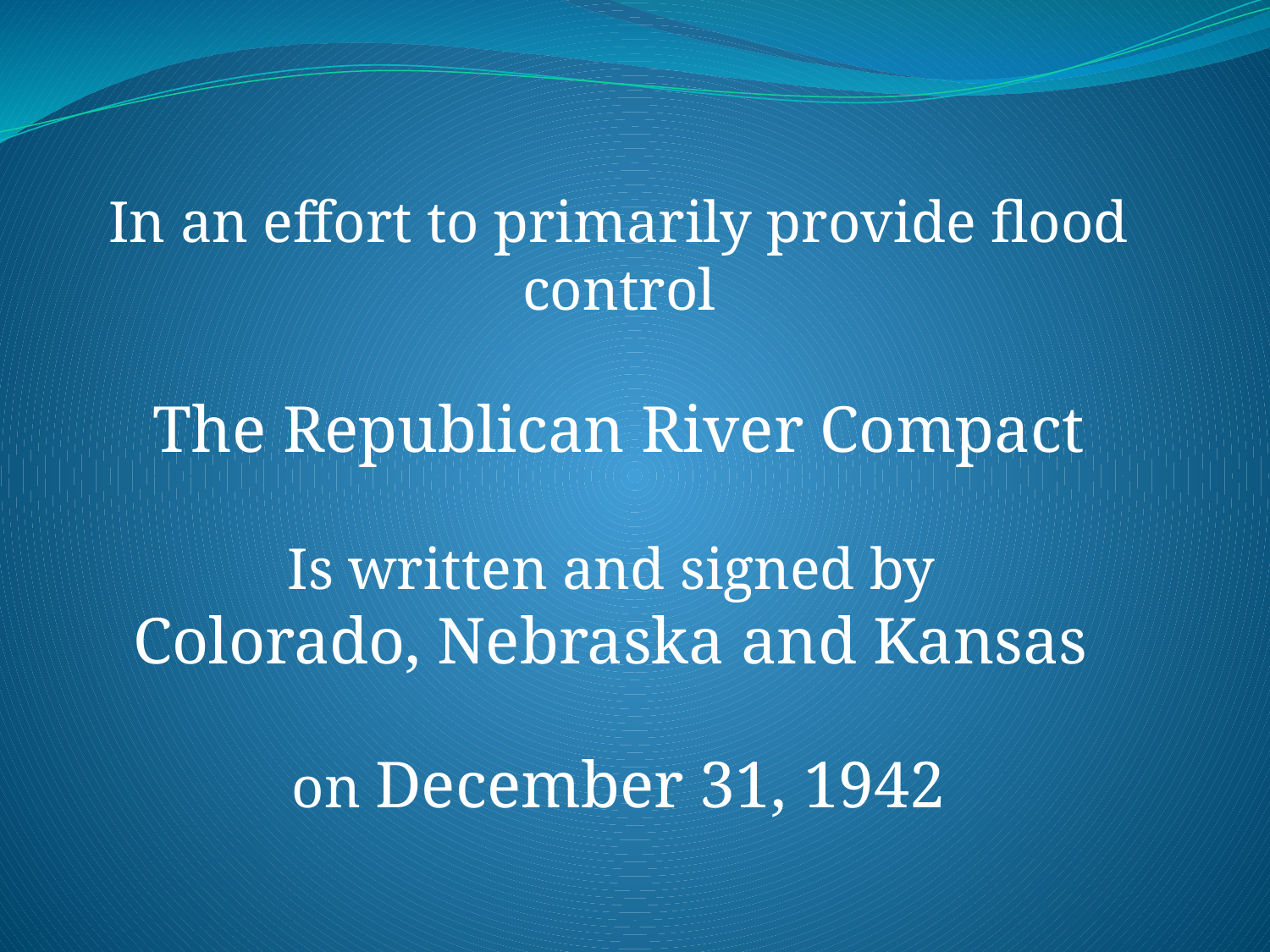

In an effort to primarily provide flood control

The Republican River Compact

Is written and signed by
Colorado, Nebraska and Kansas

on December 31, 1942